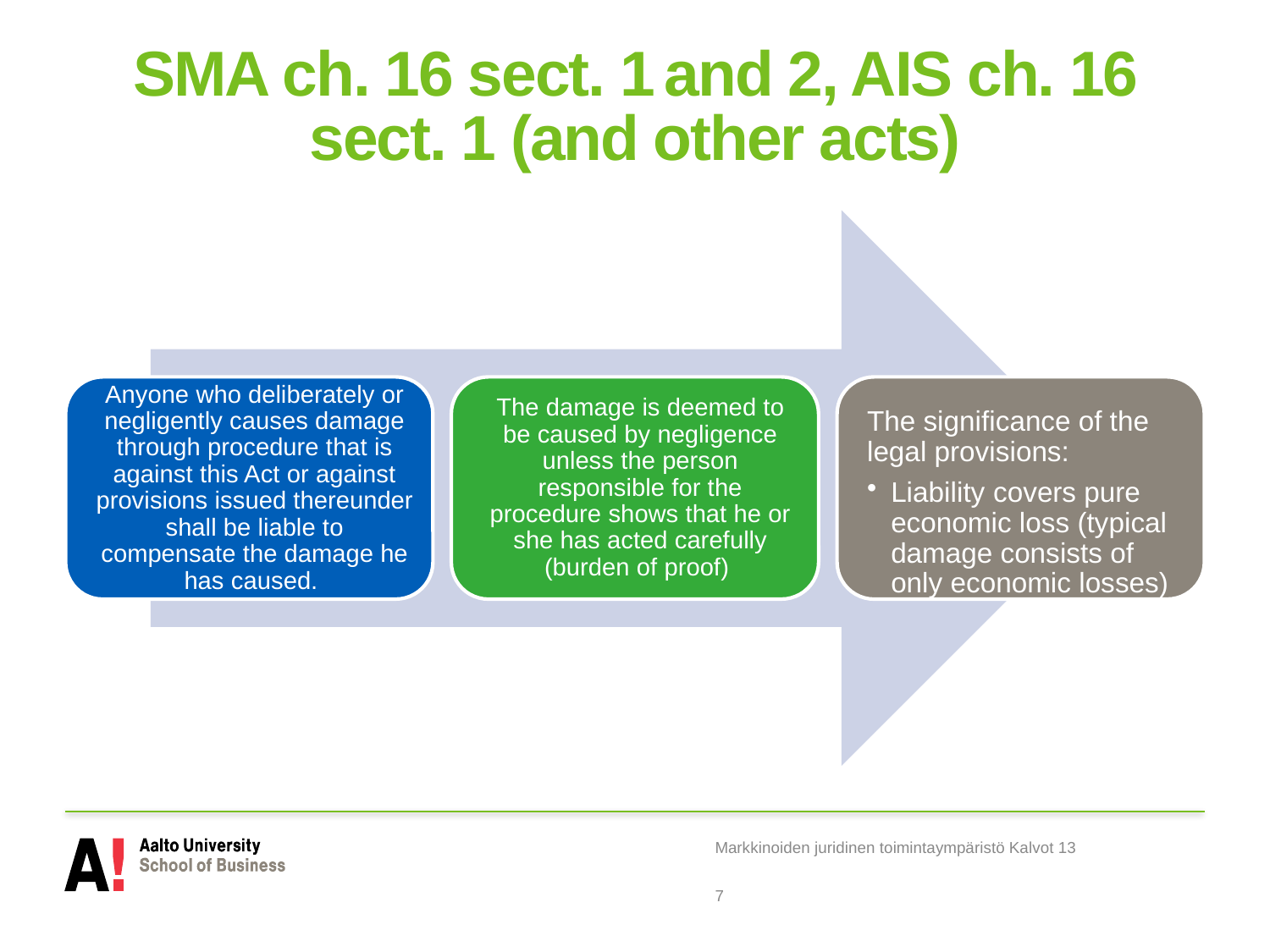

# SMA ch. 16 sect. 1 and 2, AIS ch. 16 sect. 1 (and other acts)
Anyone who deliberately or negligently causes damage through procedure that is against this Act or against provisions issued thereunder shall be liable to compensate the damage he has caused.
The damage is deemed to be caused by negligence unless the person responsible for the procedure shows that he or she has acted carefully (burden of proof)
The significance of the legal provisions:
Liability covers pure economic loss (typical damage consists of only economic losses)
Markkinoiden juridinen toimintaympäristö Kalvot 13
7